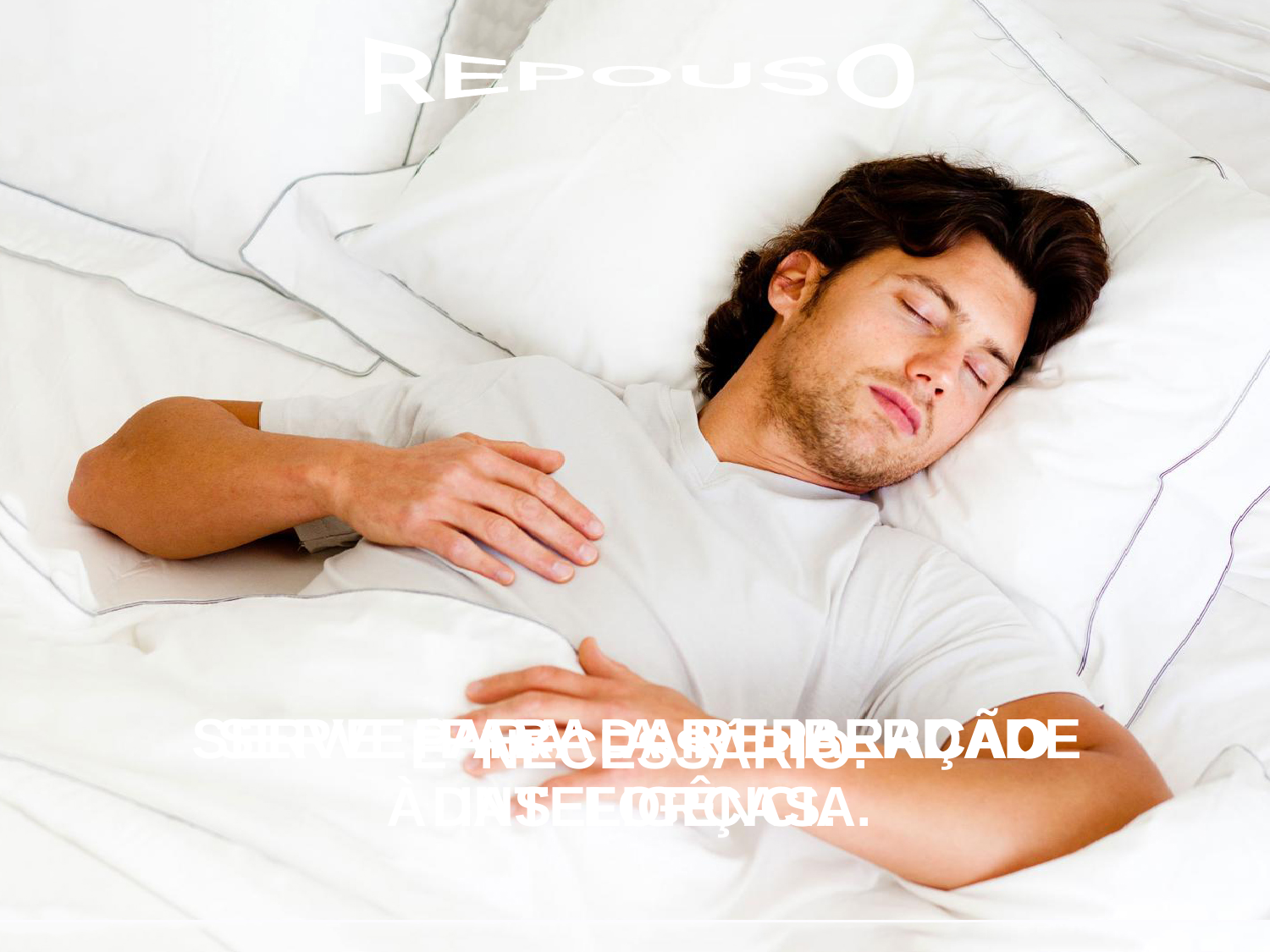

REPOUSO
SERVE  PARA  A  REPARAÇÃO
DAS  FORÇAS.
 SERVE  PARA  DAR  LIBERDADE
À  INTELIGÊNCIA.
 É  NECESSÁRIO.